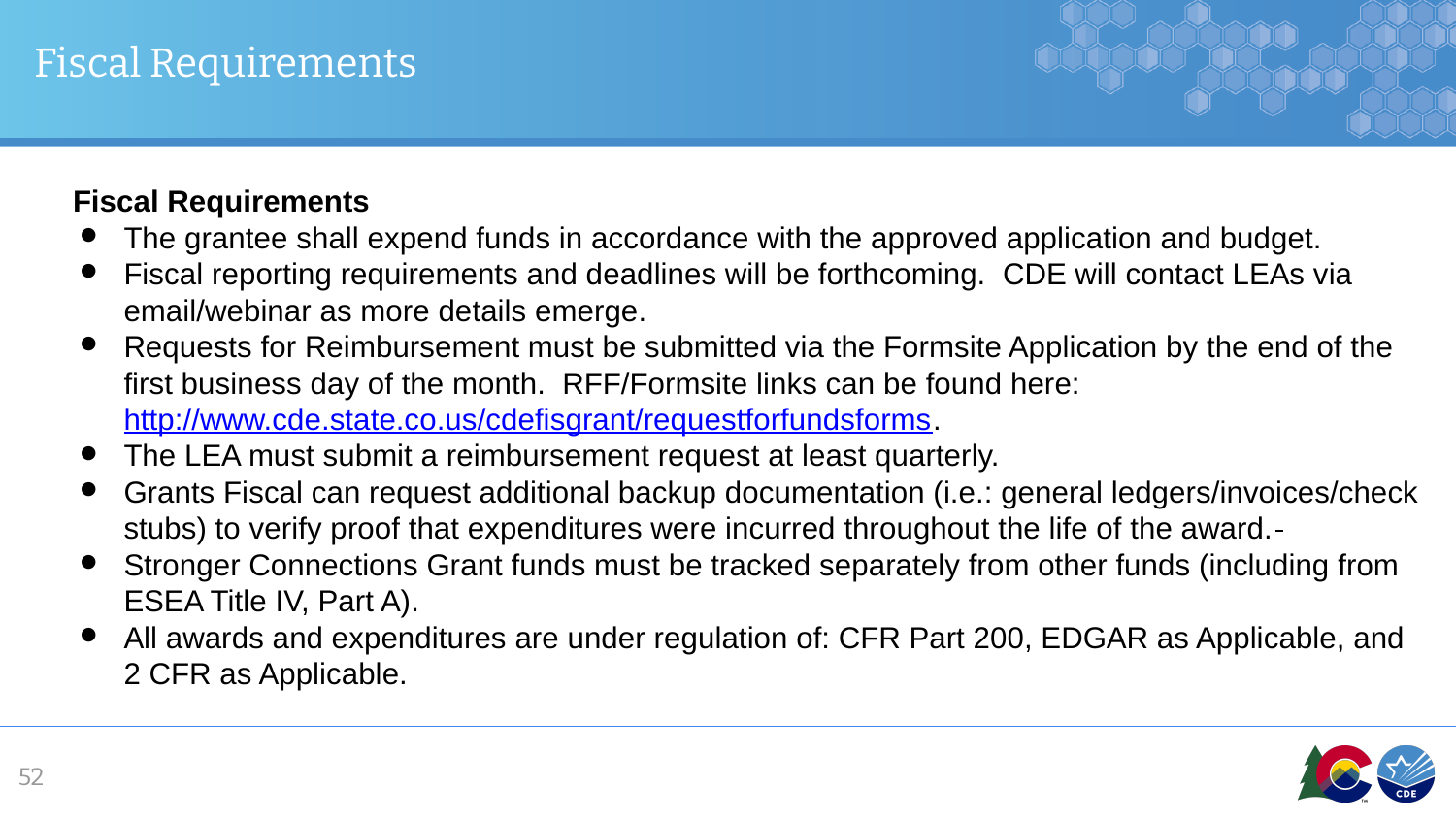

# Fiscal Requirements
Fiscal Requirements
The grantee shall expend funds in accordance with the approved application and budget.
Fiscal reporting requirements and deadlines will be forthcoming.  CDE will contact LEAs via email/webinar as more details emerge.
Requests for Reimbursement must be submitted via the Formsite Application by the end of the first business day of the month.  RFF/Formsite links can be found here: http://www.cde.state.co.us/cdefisgrant/requestforfundsforms.
The LEA must submit a reimbursement request at least quarterly.
Grants Fiscal can request additional backup documentation (i.e.: general ledgers/invoices/check stubs) to verify proof that expenditures were incurred throughout the life of the award.
Stronger Connections Grant funds must be tracked separately from other funds (including from ESEA Title IV, Part A).
All awards and expenditures are under regulation of: CFR Part 200, EDGAR as Applicable, and 2 CFR as Applicable.
52